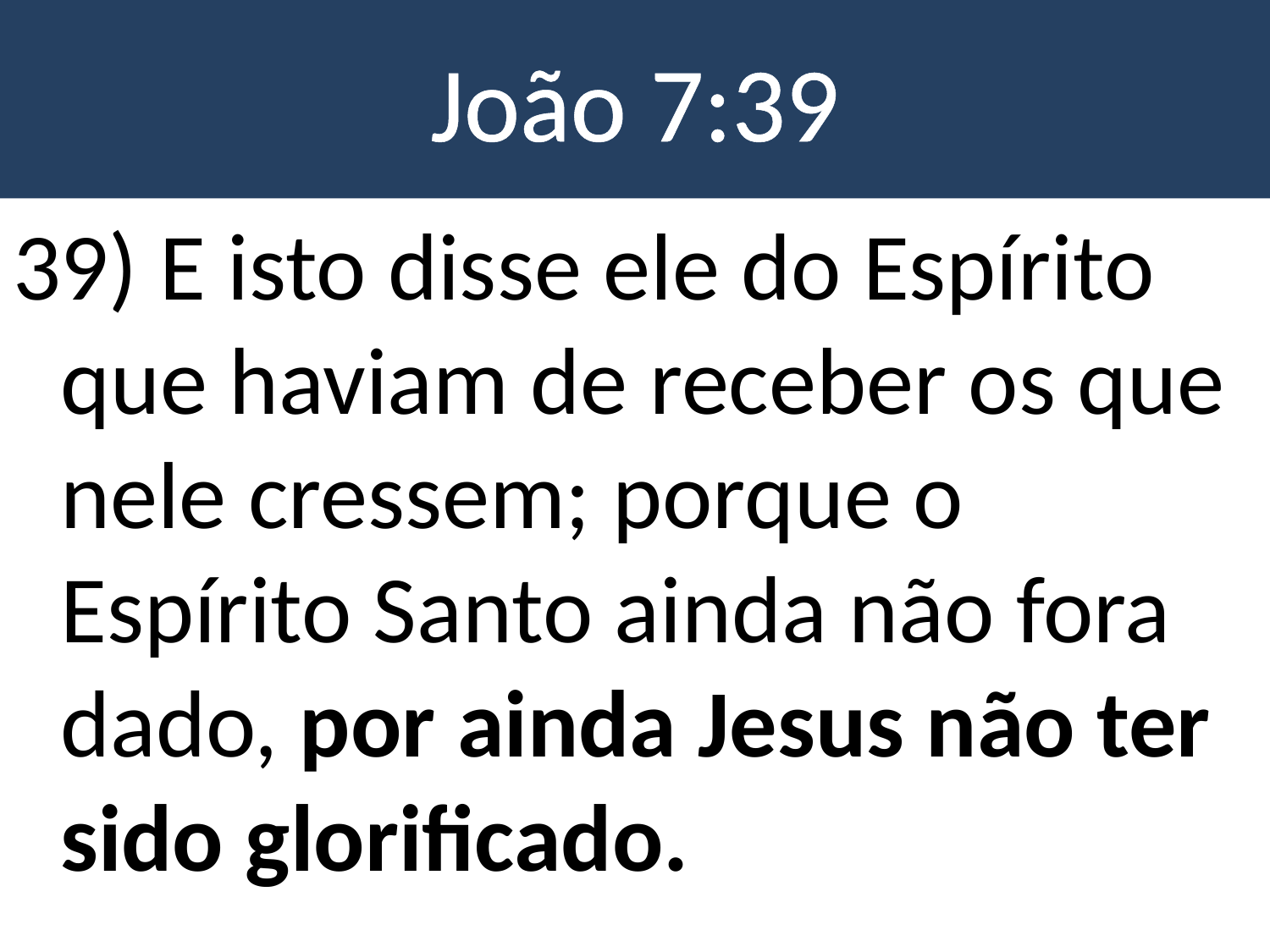

# João 7:39
39) E isto disse ele do Espírito que haviam de receber os que nele cressem; porque o Espírito Santo ainda não fora dado, por ainda Jesus não ter sido glorificado.